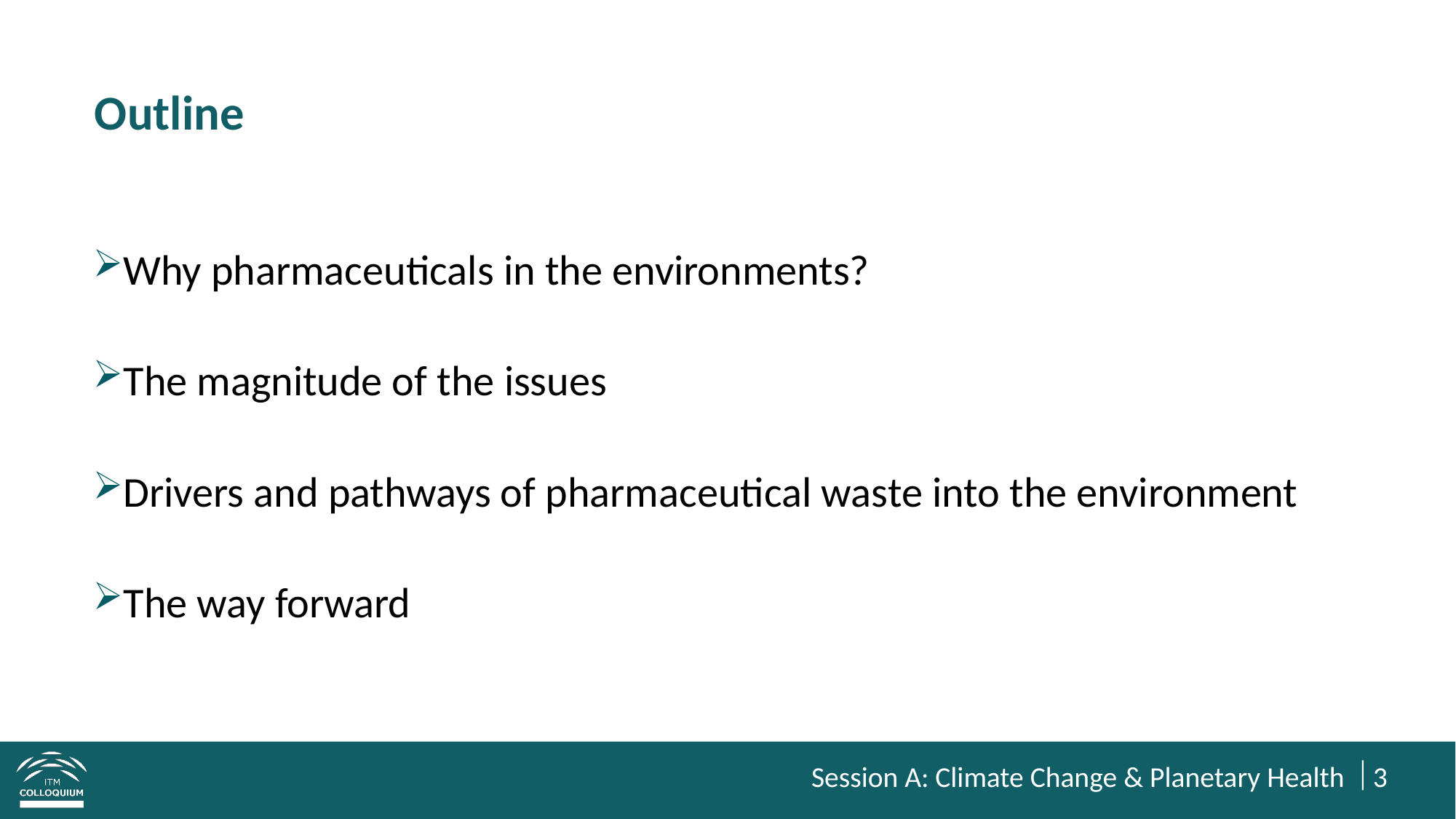

# Outline
Why pharmaceuticals in the environments?
The magnitude of the issues
Drivers and pathways of pharmaceutical waste into the environment
The way forward

Session A: Climate Change & Planetary Health

3